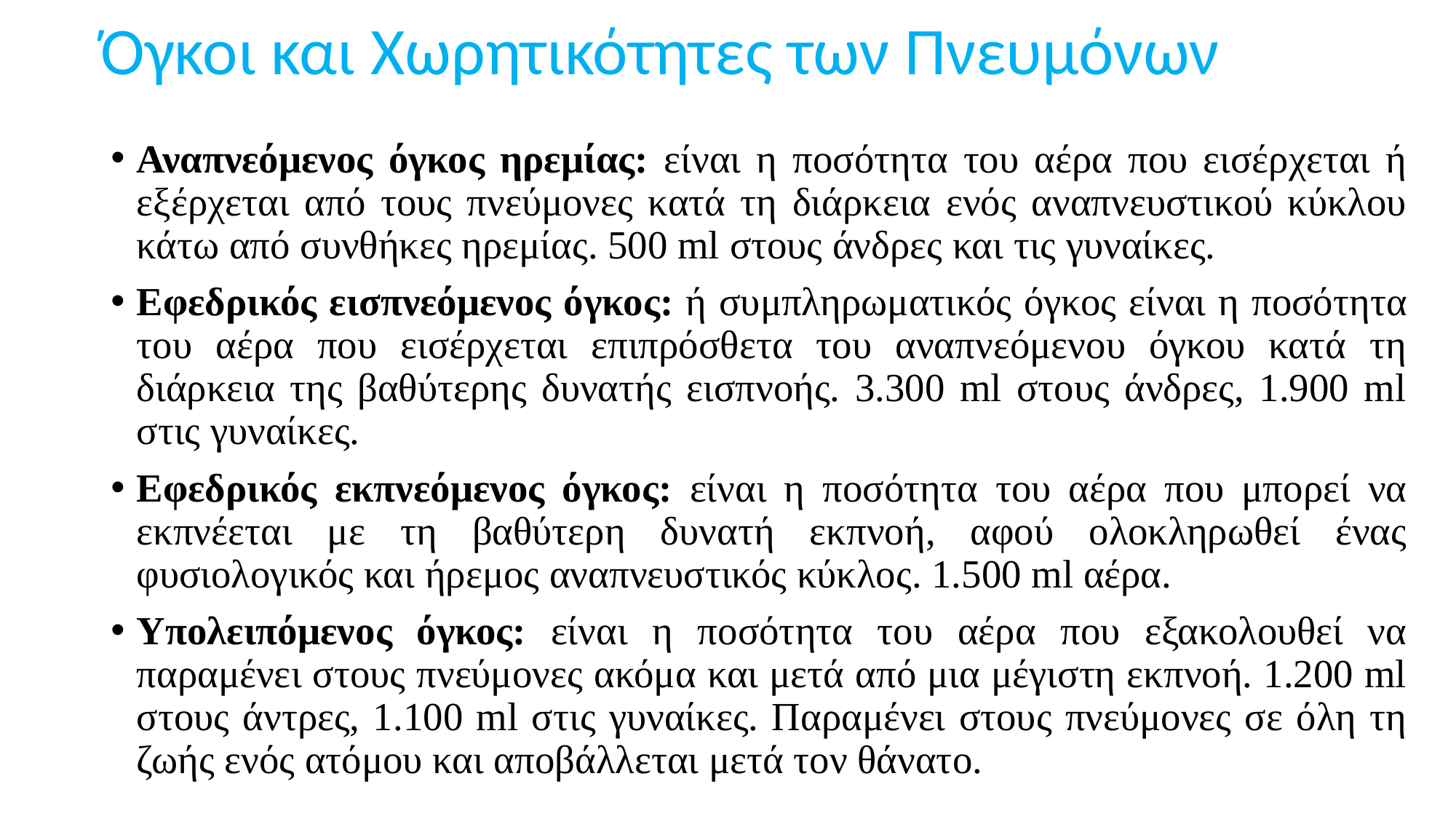

# Όγκοι και Χωρητικότητες των Πνευμόνων
Αναπνεόμενος όγκος ηρεμίας: είναι η ποσότητα του αέρα που εισέρχεται ή εξέρχεται από τους πνεύμονες κατά τη διάρκεια ενός αναπνευστικού κύκλου κάτω από συνθήκες ηρεμίας. 500 ml στους άνδρες και τις γυναίκες.
Εφεδρικός εισπνεόμενος όγκος: ή συμπληρωματικός όγκος είναι η ποσότητα του αέρα που εισέρχεται επιπρόσθετα του αναπνεόμενου όγκου κατά τη διάρκεια της βαθύτερης δυνατής εισπνοής. 3.300 ml στους άνδρες, 1.900 ml στις γυναίκες.
Εφεδρικός εκπνεόμενος όγκος: είναι η ποσότητα του αέρα που μπορεί να εκπνέεται με τη βαθύτερη δυνατή εκπνοή, αφού ολοκληρωθεί ένας φυσιολογικός και ήρεμος αναπνευστικός κύκλος. 1.500 ml αέρα.
Υπολειπόμενος όγκος: είναι η ποσότητα του αέρα που εξακολουθεί να παραμένει στους πνεύμονες ακόμα και μετά από μια μέγιστη εκπνοή. 1.200 ml στους άντρες, 1.100 ml στις γυναίκες. Παραμένει στους πνεύμονες σε όλη τη ζωής ενός ατόμου και αποβάλλεται μετά τον θάνατο.